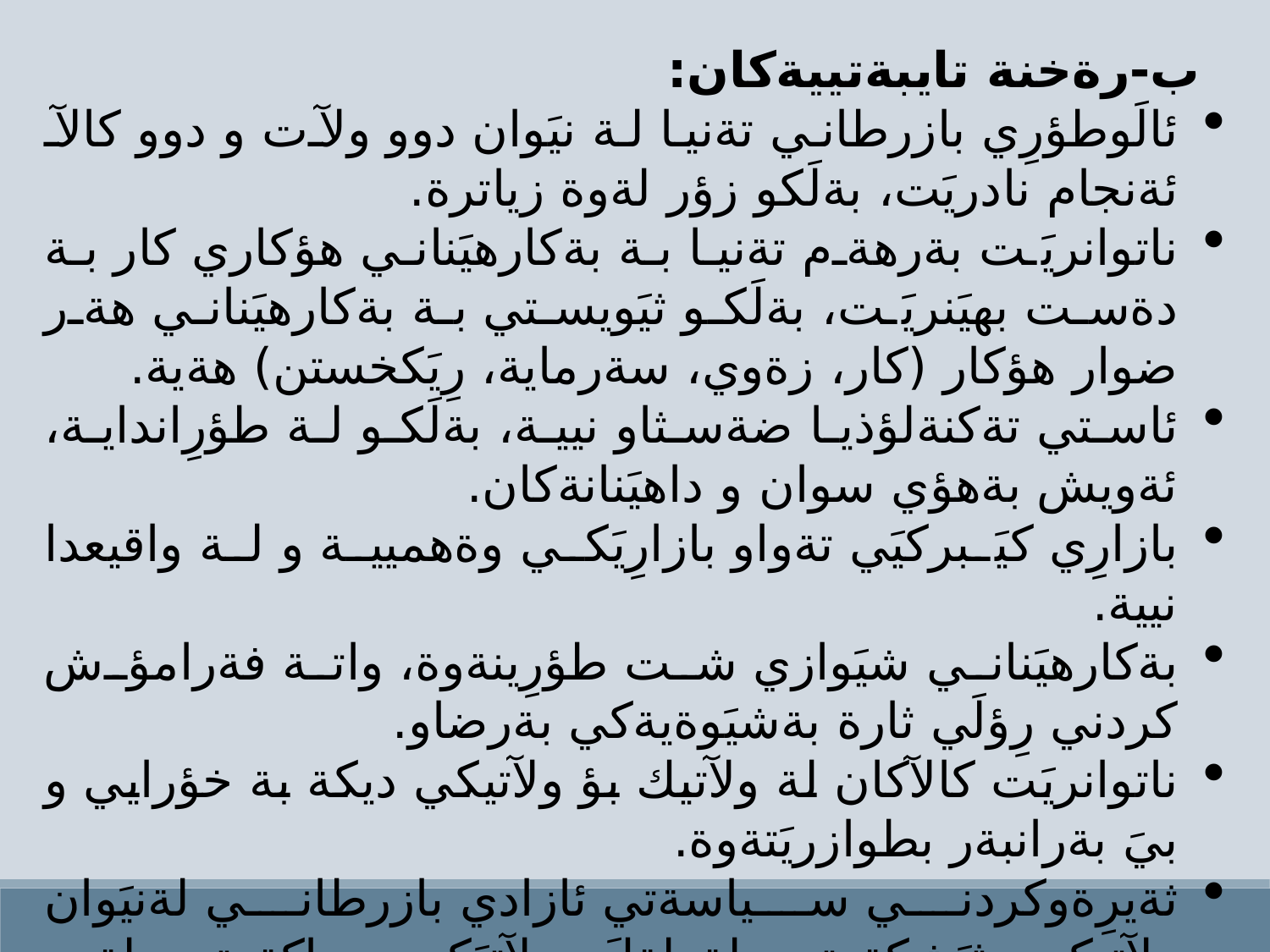

ب-رةخنة تايبةتييةكان:
ئالَوطؤرِي بازرطاني تةنيا لة نيَوان دوو ولآت و دوو كالآ ئةنجام نادريَت، بةلَكو زؤر لةوة زياترة.
ناتوانريَت بةرهةم تةنيا بة بةكارهيَناني هؤكاري كار بة دةست بهيَنريَت، بةلَكو ثيَويستي بة بةكارهيَناني هةر ضوار هؤكار (كار، زةوي، سةرماية، رِيَكخستن) هةية.
ئاستي تةكنةلؤذيا ضةسثاو نيية، بةلَكو لة طؤرِانداية، ئةويش بةهؤي سوان و داهيَنانةكان.
بازارِي كيَبركيَي تةواو بازارِيَكي وةهميية و لة واقيعدا نيية.
بةكارهيَناني شيَوازي شت طؤرِينةوة، واتة فةرامؤش كردني رِؤلَي ثارة بةشيَوةيةكي بةرضاو.
ناتوانريَت كالآكان لة ولآتيك بؤ ولآتيكي ديكة بة خؤرايي و بيَ بةرانبةر بطوازريَتةوة.
ثةيرِةوكردني سياسةتي ئازادي بازرطاني لةنيَوان ولآتيكي ثيَشكةوتوو، لةطةلَ ولآتيَكي دواكةوتوو، لةو دوَخةدا ولآتة ثيَشكةوتووةكة زؤرينةي دةستكةوتةكان بةدةست دةهيَنيَت، و ولآتة دواكةوتووةكة دةستكةوتيَكي زؤر كةم بة دةست دةهيَنيَت.